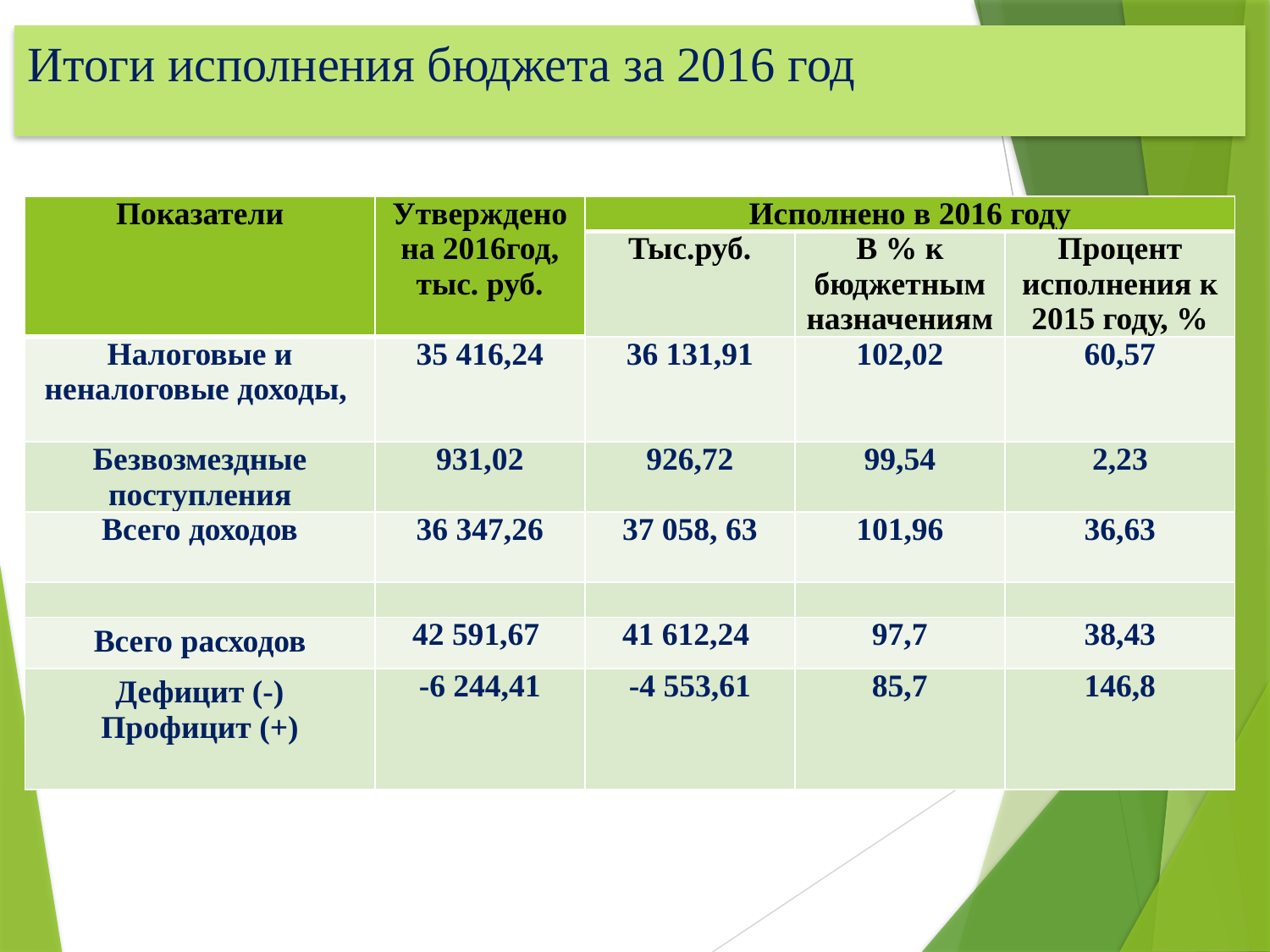

# Итоги исполнения бюджета за 2016 год
| Показатели | Утверждено на 2016год, тыс. руб. | Исполнено в 2016 году |  |  |
| --- | --- | --- | --- | --- |
|  |  | Тыс.руб. | В % к бюджетным назначениям | Процент исполнения к 2015 году, % |
| Налоговые и неналоговые доходы, | 35 416,24 | 36 131,91 | 102,02 | 60,57 |
| Безвозмездные поступления | 931,02 | 926,72 | 99,54 | 2,23 |
| Всего доходов | 36 347,26 | 37 058, 63 | 101,96 | 36,63 |
|  |  |  |  |  |
| Всего расходов | 42 591,67 | 41 612,24 | 97,7 | 38,43 |
| Дефицит (-) Профицит (+) | -6 244,41 | -4 553,61 | 85,7 | 146,8 |